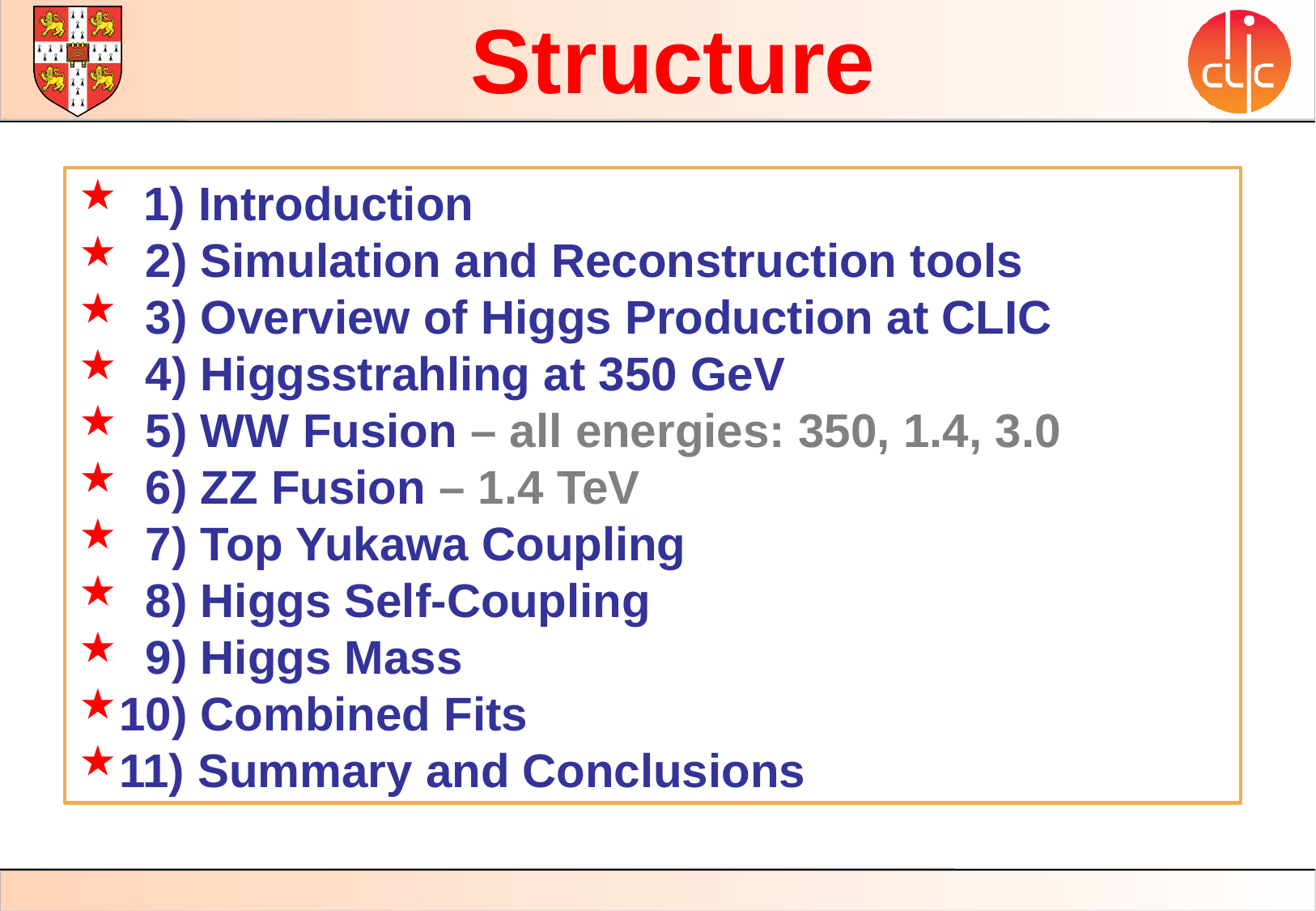

Structure
  1) Introduction
  2) Simulation and Reconstruction tools
  3) Overview of Higgs Production at CLIC
  4) Higgsstrahling at 350 GeV
  5) WW Fusion – all energies: 350, 1.4, 3.0
  6) ZZ Fusion – 1.4 TeV
  7) Top Yukawa Coupling
  8) Higgs Self-Coupling
  9) Higgs Mass
10) Combined Fits
11) Summary and Conclusions